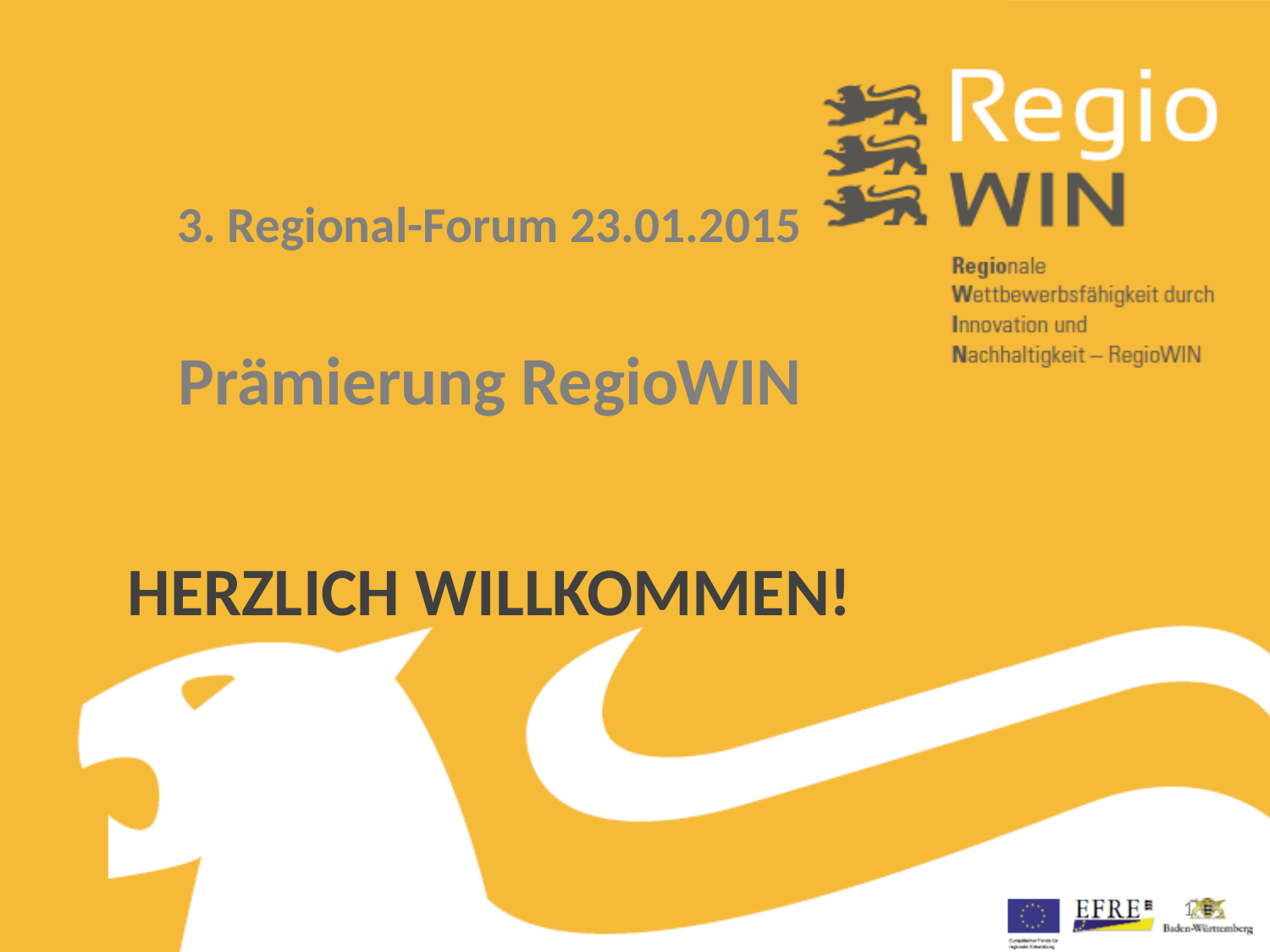

3. Regional-Forum 23.01.2015

Prämierung RegioWIN

HERZLICH WILLKOMMEN!

1